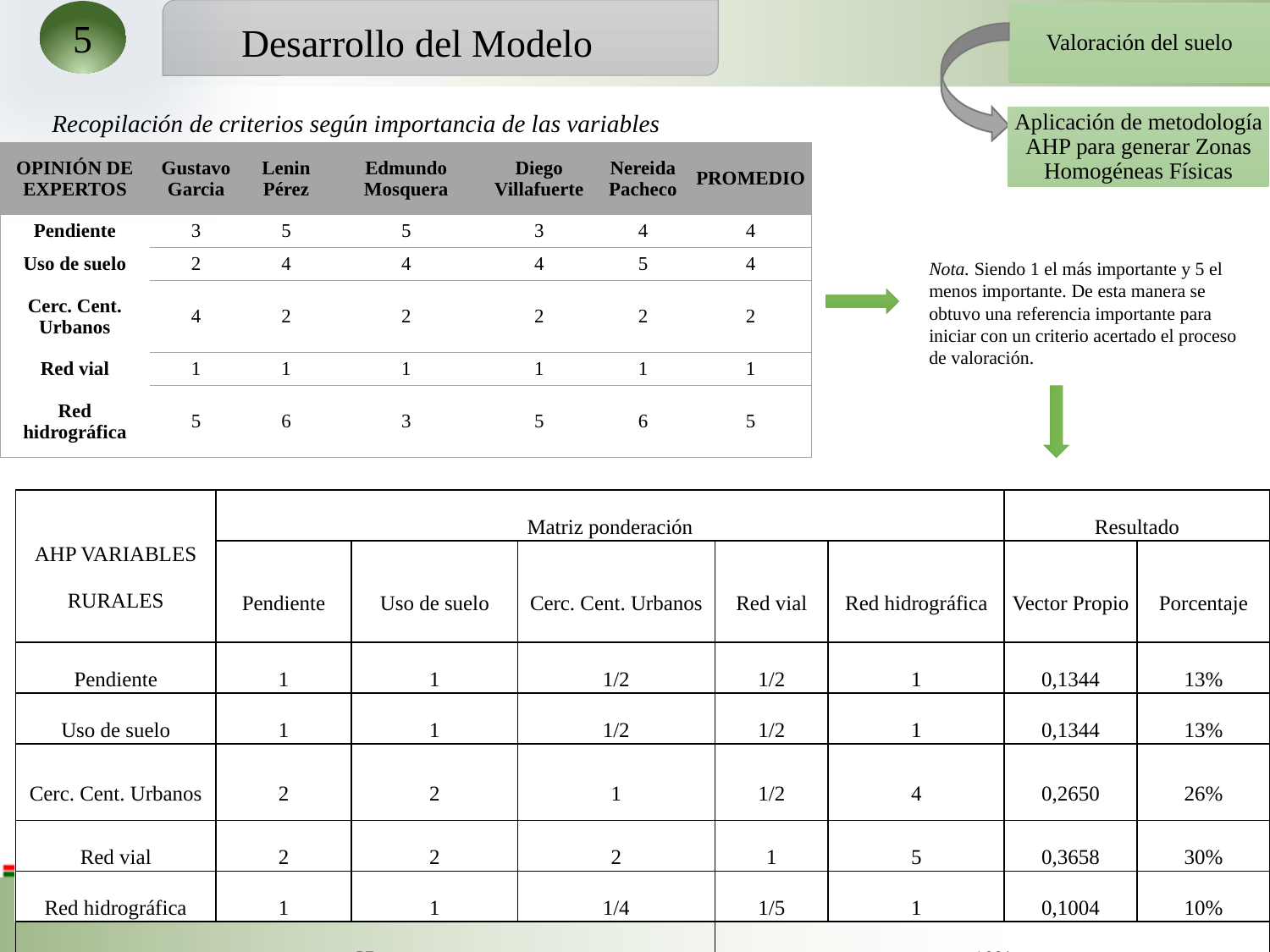

5
Desarrollo del Modelo

Valoración del suelo

Recopilación de criterios según importancia de las variables

Aplicación de metodología AHP para generar Zonas Homogéneas Físicas
| OPINIÓN DE EXPERTOS | Gustavo Garcia | Lenin Pérez | Edmundo Mosquera | Diego Villafuerte | Nereida Pacheco | PROMEDIO |
| --- | --- | --- | --- | --- | --- | --- |
| Pendiente | 3 | 5 | 5 | 3 | 4 | 4 |
| Uso de suelo | 2 | 4 | 4 | 4 | 5 | 4 |
| Cerc. Cent. Urbanos | 4 | 2 | 2 | 2 | 2 | 2 |
| Red vial | 1 | 1 | 1 | 1 | 1 | 1 |
| Red hidrográfica | 5 | 6 | 3 | 5 | 6 | 5 |
Nota. Siendo 1 el más importante y 5 el menos importante. De esta manera se obtuvo una referencia importante para iniciar con un criterio acertado el proceso de valoración.

| AHP VARIABLES RURALES | Matriz ponderación |  |  |  |  | Resultado |  |
| --- | --- | --- | --- | --- | --- | --- | --- |
|  | Pendiente | Uso de suelo | Cerc. Cent. Urbanos | Red vial | Red hidrográfica | Vector Propio | Porcentaje |
| Pendiente | 1 | 1 | 1/2 | 1/2 | 1 | 0,1344 | 13% |
| Uso de suelo | 1 | 1 | 1/2 | 1/2 | 1 | 0,1344 | 13% |
| Cerc. Cent. Urbanos | 2 | 2 | 1 | 1/2 | 4 | 0,2650 | 26% |
| Red vial | 2 | 2 | 2 | 1 | 5 | 0,3658 | 30% |
| Red hidrográfica | 1 | 1 | 1/4 | 1/5 | 1 | 0,1004 | 10% |
| CR |  |  |  | 10% |  |  |  |